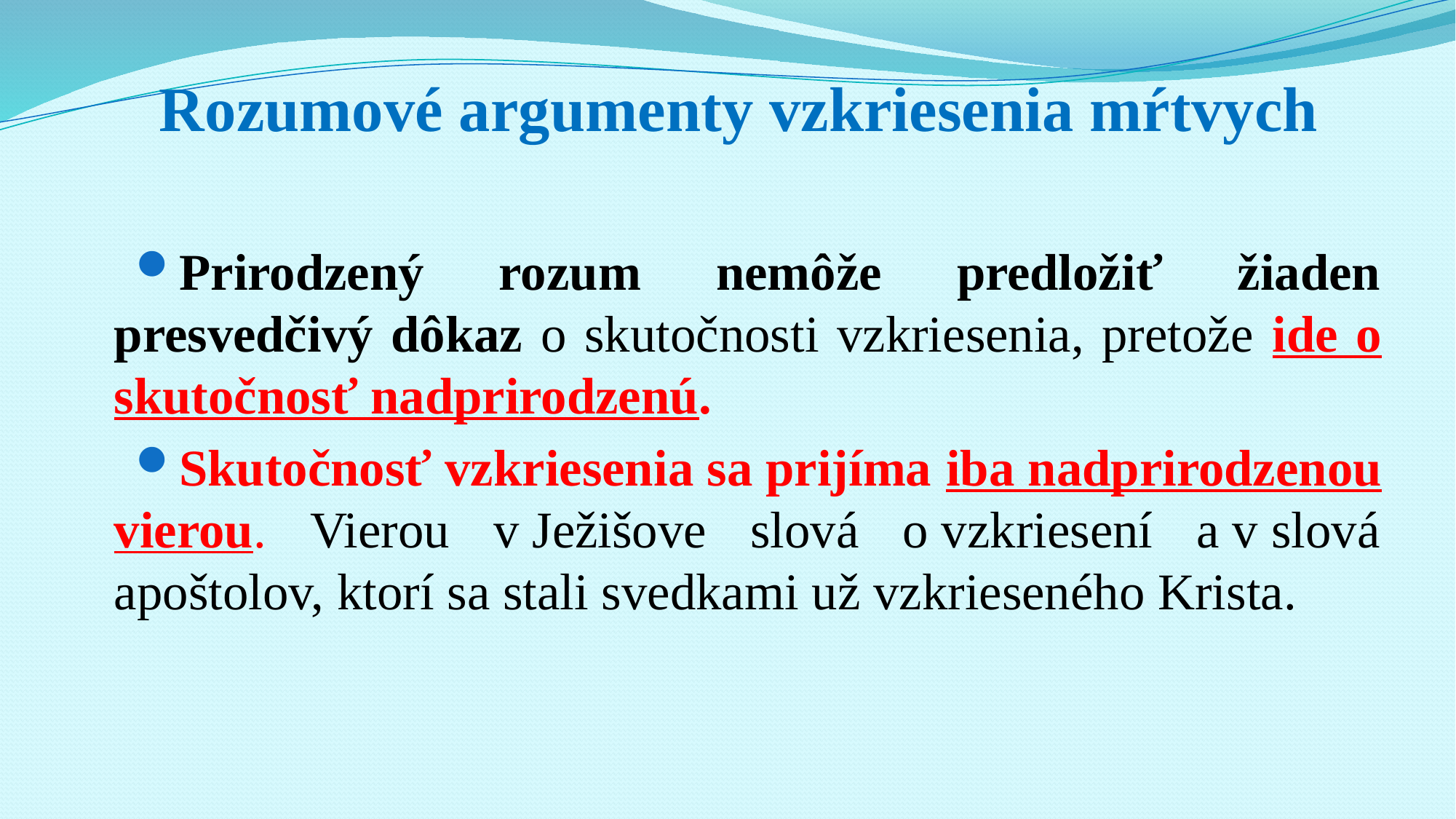

# Rozumové argumenty vzkriesenia mŕtvych

Prirodzený rozum nemôže predložiť žiaden presvedčivý dôkaz o skutočnosti vzkriesenia, pretože ide o skutočnosť nadprirodzenú.
Skutočnosť vzkriesenia sa prijíma iba nadprirodzenou vierou. Vierou v Ježišove slová o vzkriesení a v slová apoštolov, ktorí sa stali svedkami už vzkrieseného Krista.